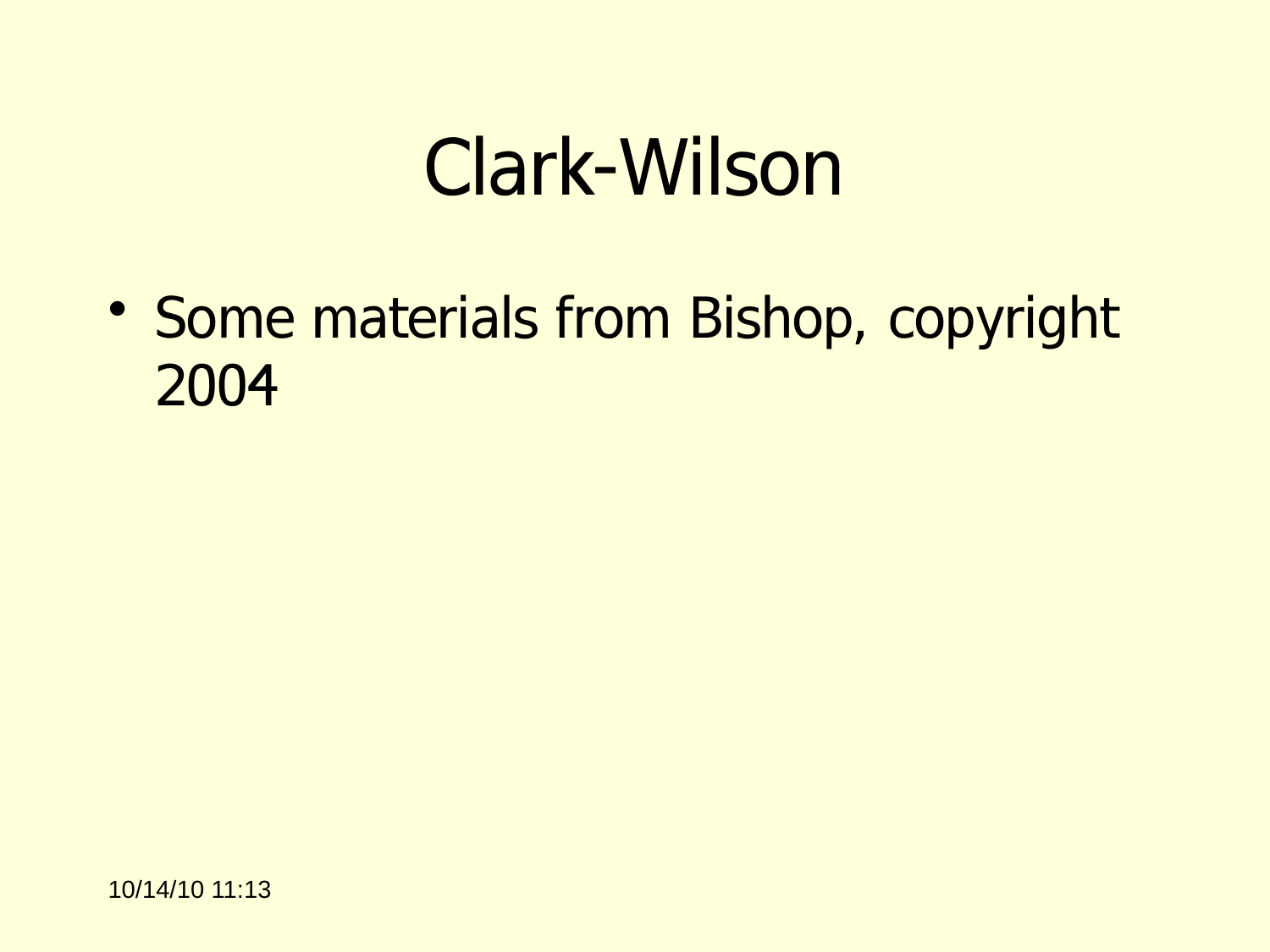

# Clark-Wilson
Some materials from Bishop, copyright 2004

10/14/10 11:13